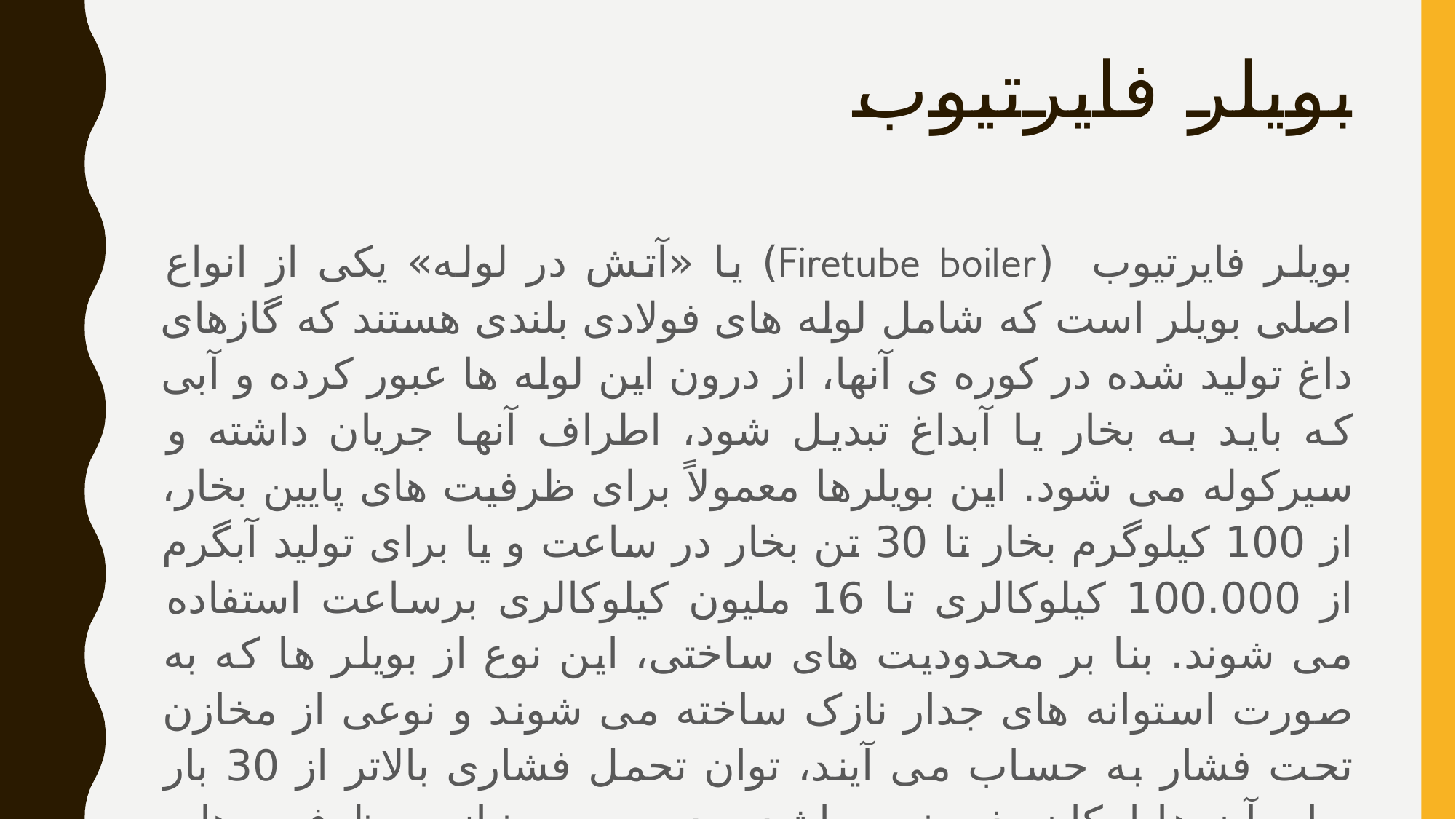

# بویلر فایرتیوب
بویلر فایرتیوب  (Firetube boiler) یا «آتش در لوله» یکی از انواع اصلی بویلر است که شامل لوله های فولادی بلندی هستند که گازهای داغ تولید شده در کوره ی آنها، از درون این لوله ها عبور کرده و آبی که باید به بخار یا آبداغ تبدیل شود، اطراف آنها جریان داشته و سیرکوله می شود. این بویلرها معمولاً برای ظرفیت های پایین بخار، از 100 کیلوگرم بخار تا 30 تن بخار در ساعت و یا برای تولید آبگرم از 100.000 کیلوکالری تا 16 ملیون کیلوکالری برساعت استفاده می شوند. بنا بر محدودیت های ساختی، این نوع از بویلر ها که به صورت استوانه های جدار نازک ساخته می شوند و نوعی از مخازن تحت فشار به حساب می آیند، توان تحمل فشاری بالاتر از 30 بار برای آن ها امکان پذیر نمی باشد و در صورت نیاز به ظرفیت ها و فشار های بالاتر، باید از بویلر های واترتیوب استفاده شود.